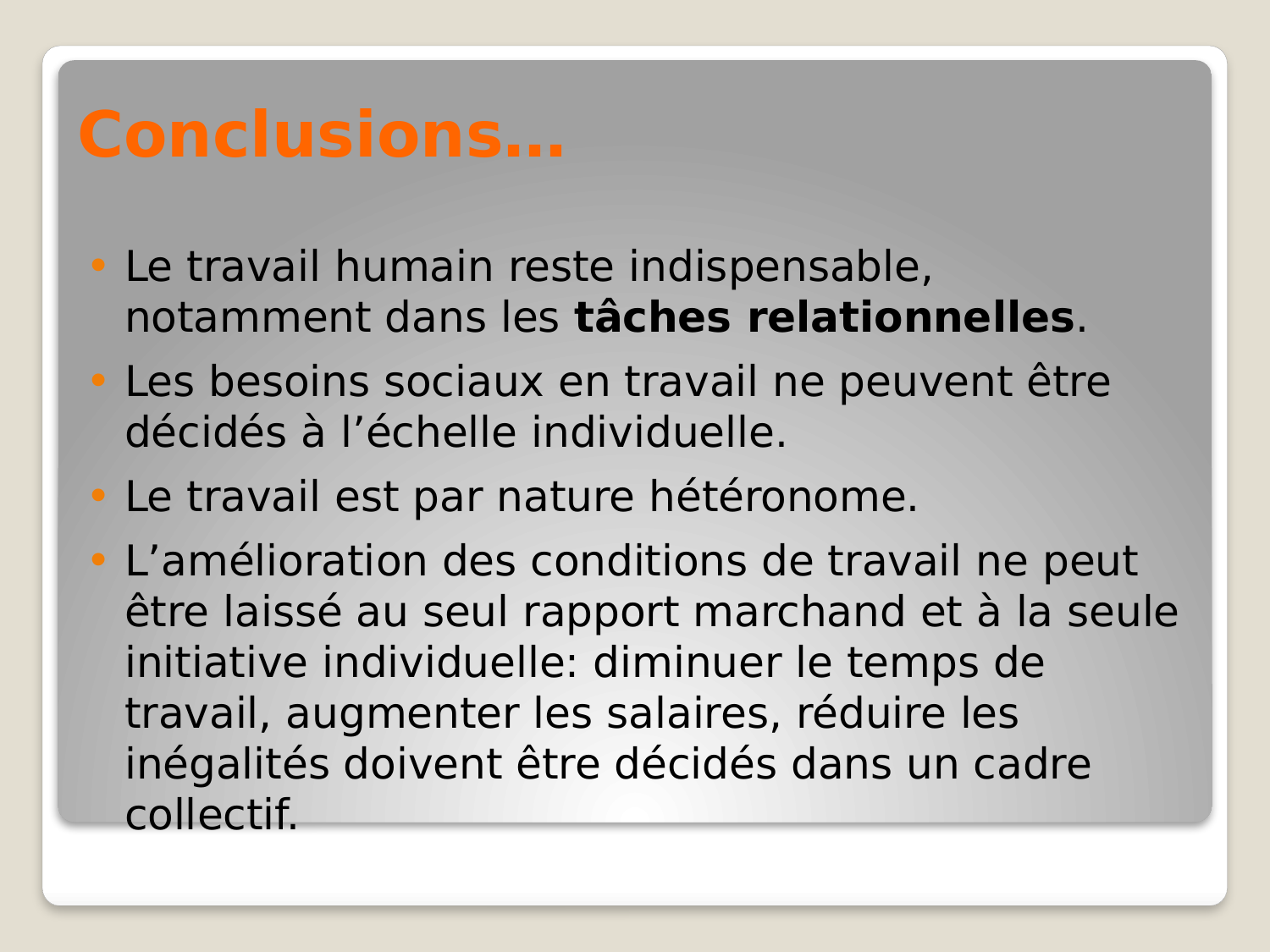

# Conclusions…
Le travail humain reste indispensable, notamment dans les tâches relationnelles.
Les besoins sociaux en travail ne peuvent être décidés à l’échelle individuelle.
Le travail est par nature hétéronome.
L’amélioration des conditions de travail ne peut être laissé au seul rapport marchand et à la seule initiative individuelle: diminuer le temps de travail, augmenter les salaires, réduire les inégalités doivent être décidés dans un cadre collectif.